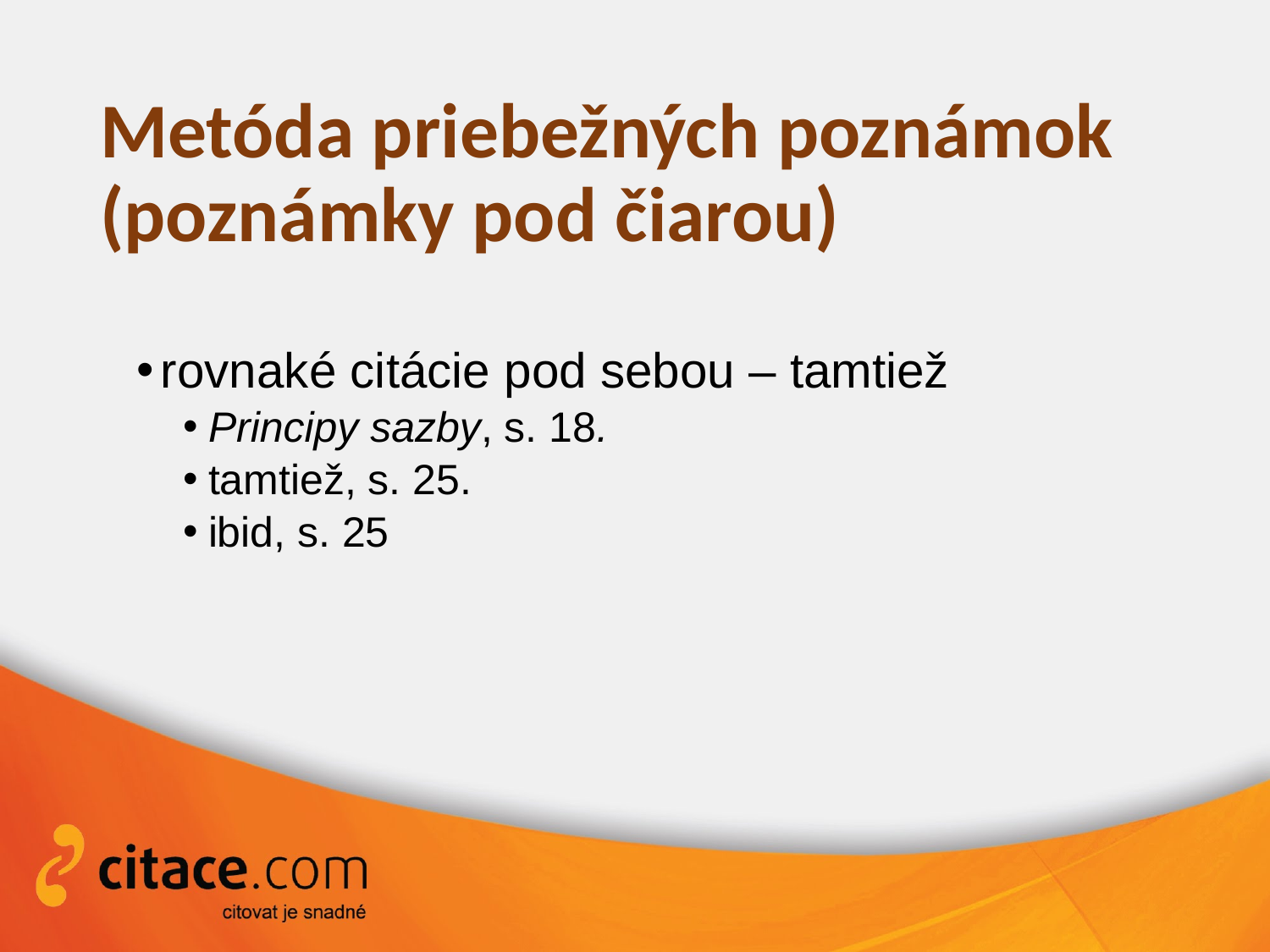

# Metóda priebežných poznámok (poznámky pod čiarou)
rovnaké citácie pod sebou – tamtiež
Principy sazby, s. 18.
tamtiež, s. 25.
ibid, s. 25